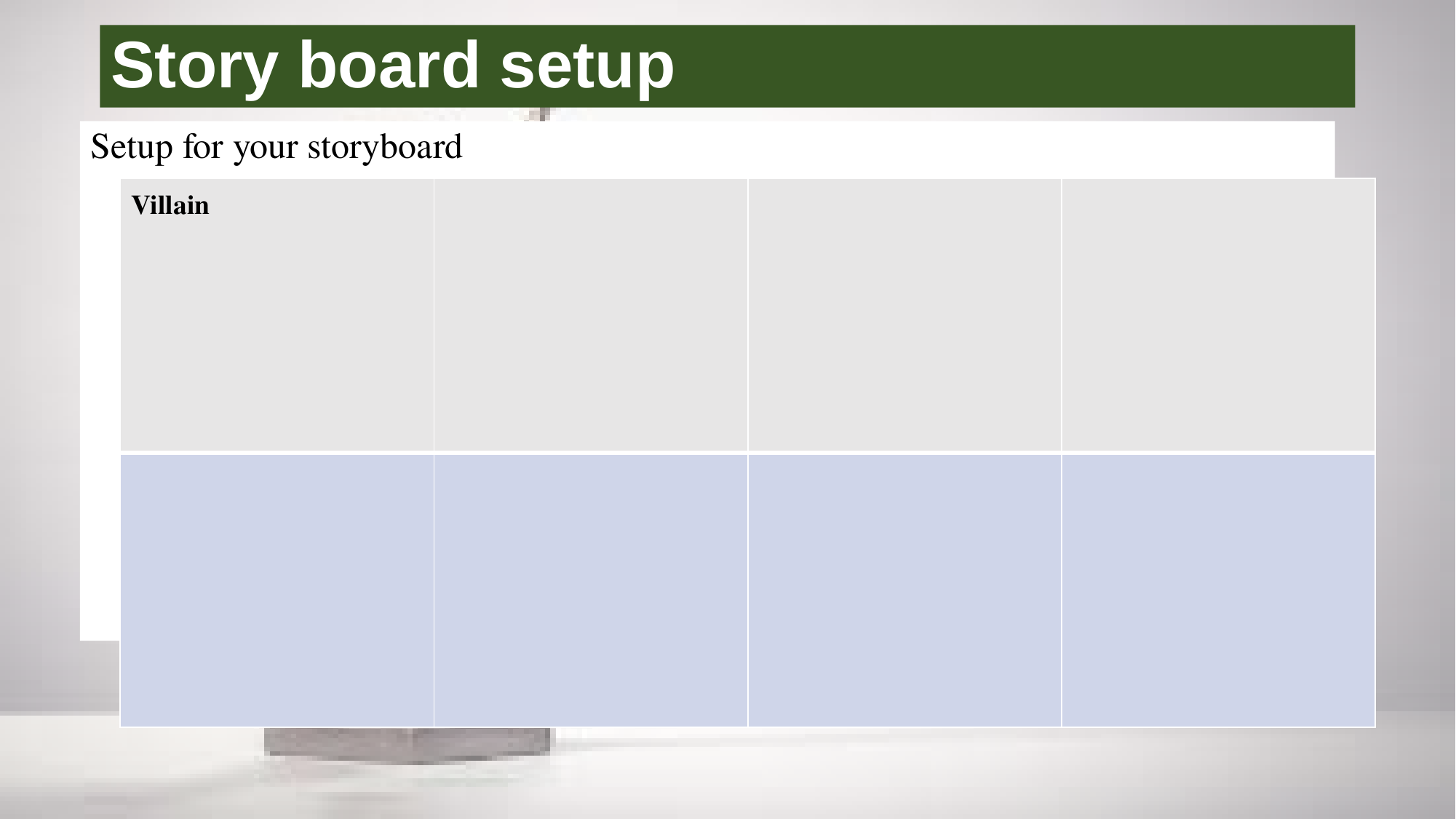

# Story board setup
Setup for your storyboard
| Villain |  |  |  |
| --- | --- | --- | --- |
|  |  |  |  |